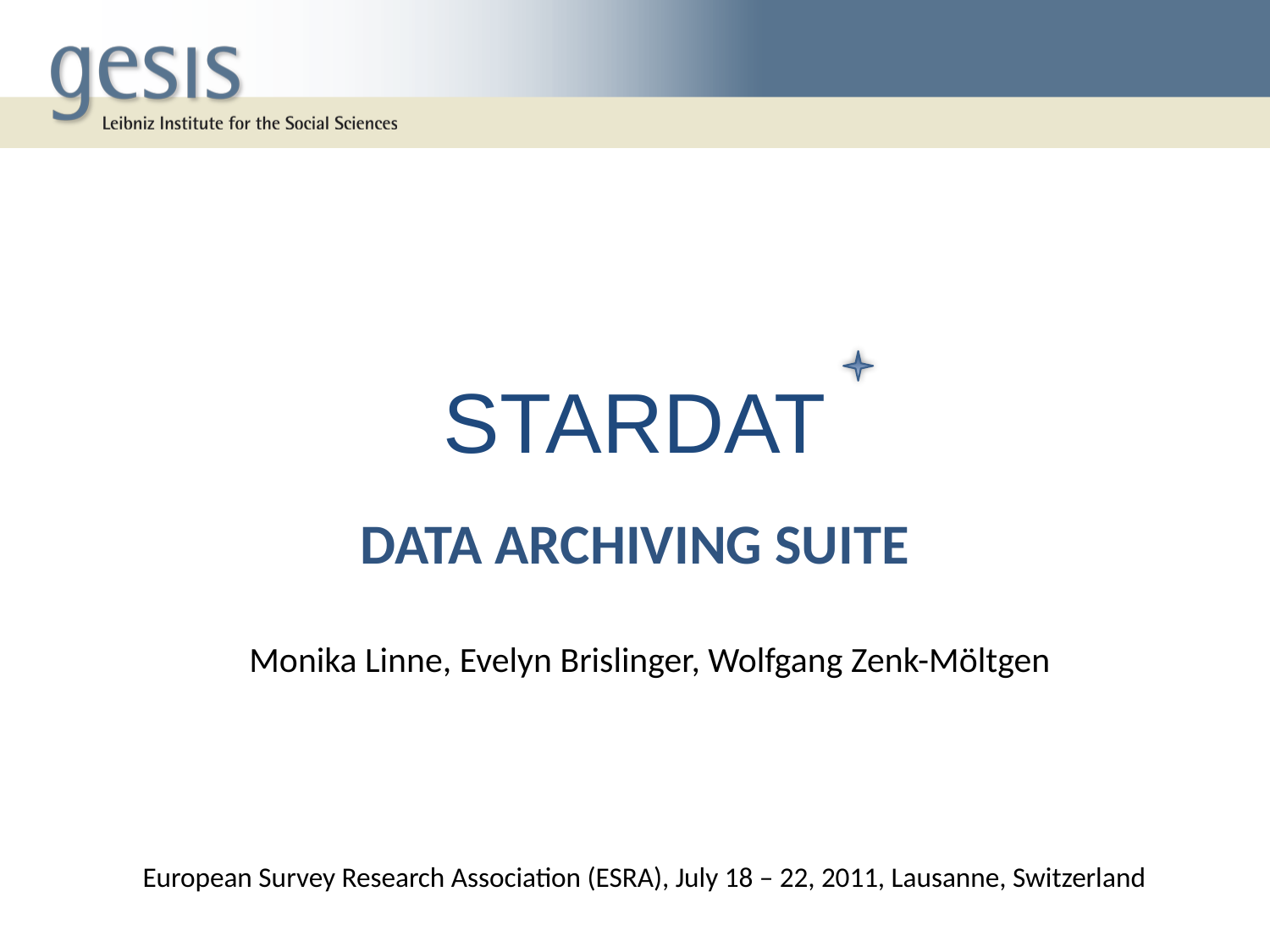

STARDAT
DATA ARCHIVING SUITE

Monika Linne, Evelyn Brislinger, Wolfgang Zenk-Möltgen

European Survey Research Association (ESRA), July 18 – 22, 2011, Lausanne, Switzerland